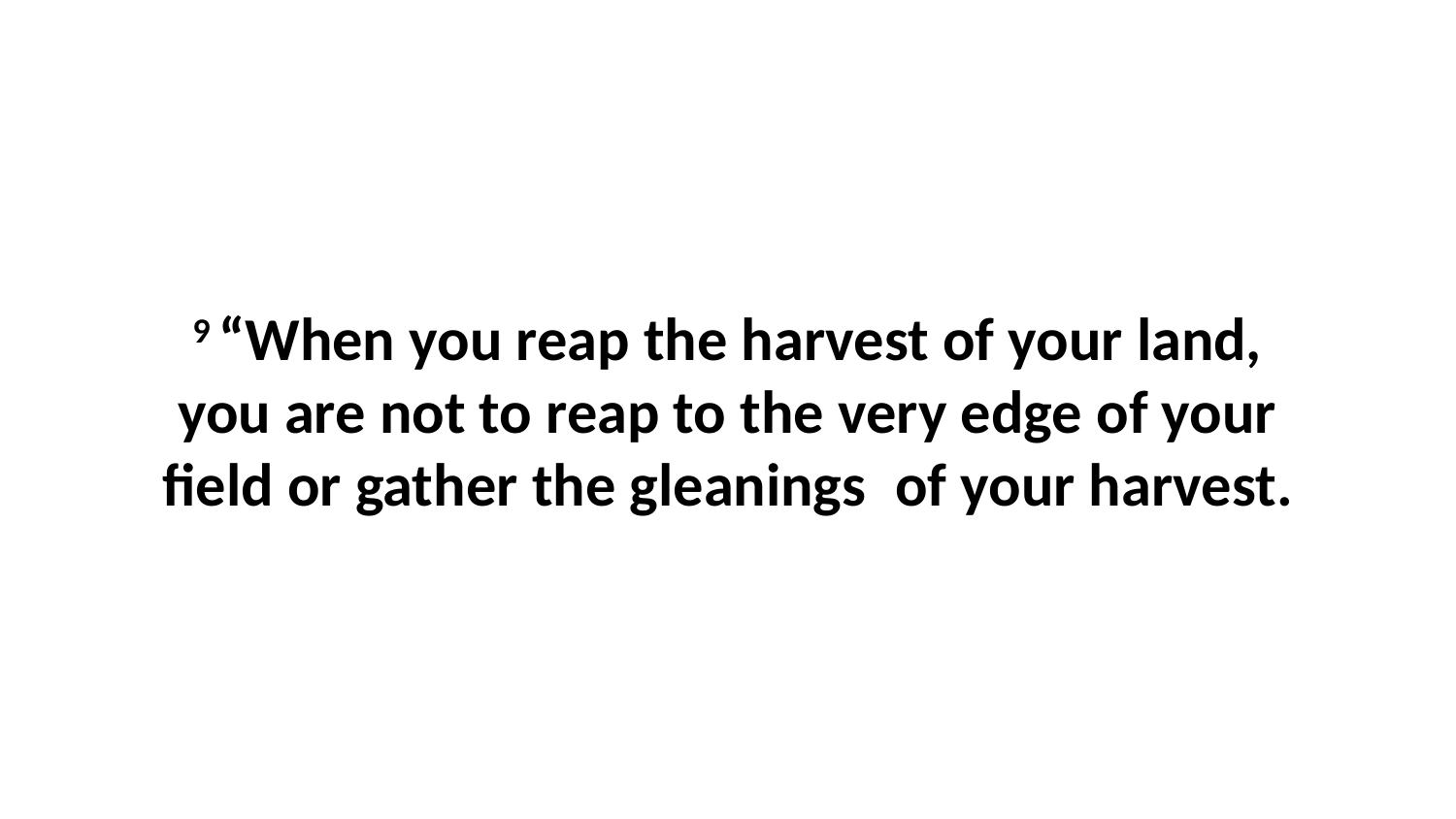

9 “When you reap the harvest of your land, you are not to reap to the very edge of your field or gather the gleanings  of your harvest.